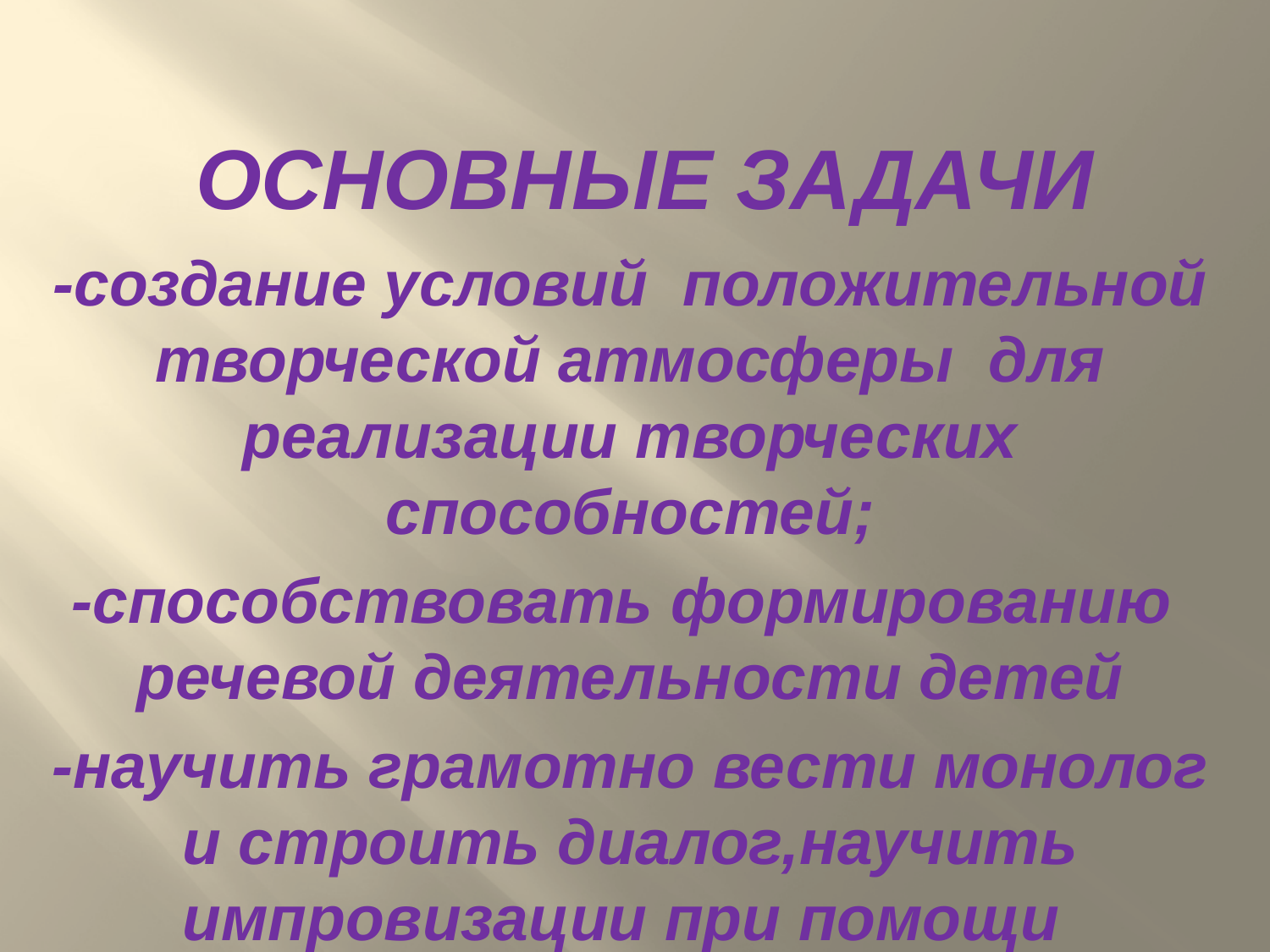

# Основные задачи
-создание условий  положительной творческой атмосферы  для реализации творческих способностей;
-способствовать формированию  речевой деятельности детей
-научить грамотно вести монолог и строить диалог,научить импровизации при помощи  отдельных реплик, мимики и жестов
- Формировать чувство ответственности

-
-